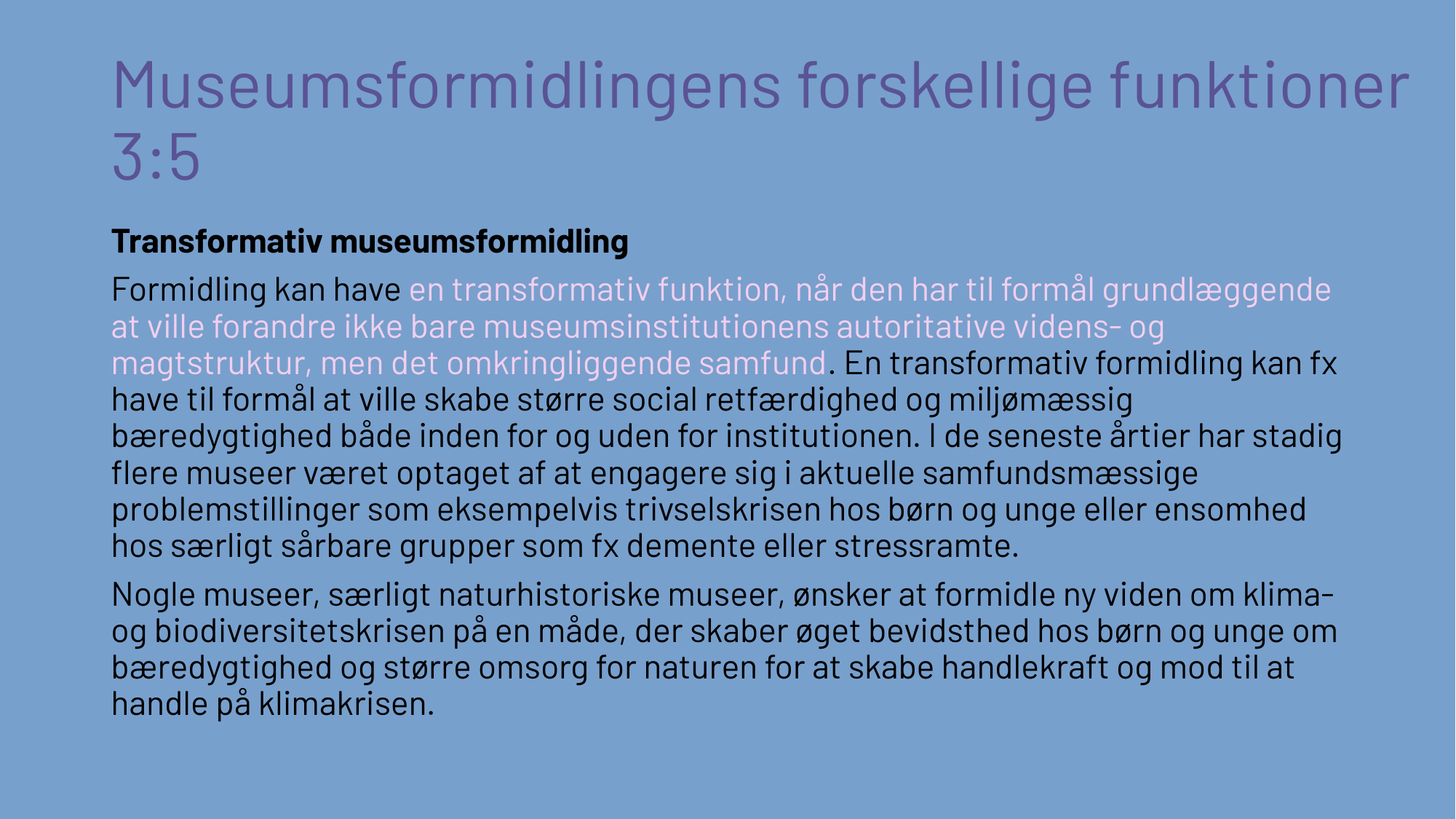

# Museumsformidlingens forskellige funktioner 3:5
Transformativ museumsformidling
Formidling kan have en transformativ funktion, når den har til formål grundlæggende at ville forandre ikke bare museumsinstitutionens autoritative videns- og magtstruktur, men det omkringliggende samfund. En transformativ formidling kan fx have til formål at ville skabe større social retfærdighed og miljømæssig bæredygtighed både inden for og uden for institutionen. I de seneste årtier har stadig flere museer været optaget af at engagere sig i aktuelle samfundsmæssige problemstillinger som eksempelvis trivselskrisen hos børn og unge eller ensomhed hos særligt sårbare grupper som fx demente eller stressramte.
Nogle museer, særligt naturhistoriske museer, ønsker at formidle ny viden om klima- og biodiversitetskrisen på en måde, der skaber øget bevidsthed hos børn og unge om bæredygtighed og større omsorg for naturen for at skabe handlekraft og mod til at handle på klimakrisen.